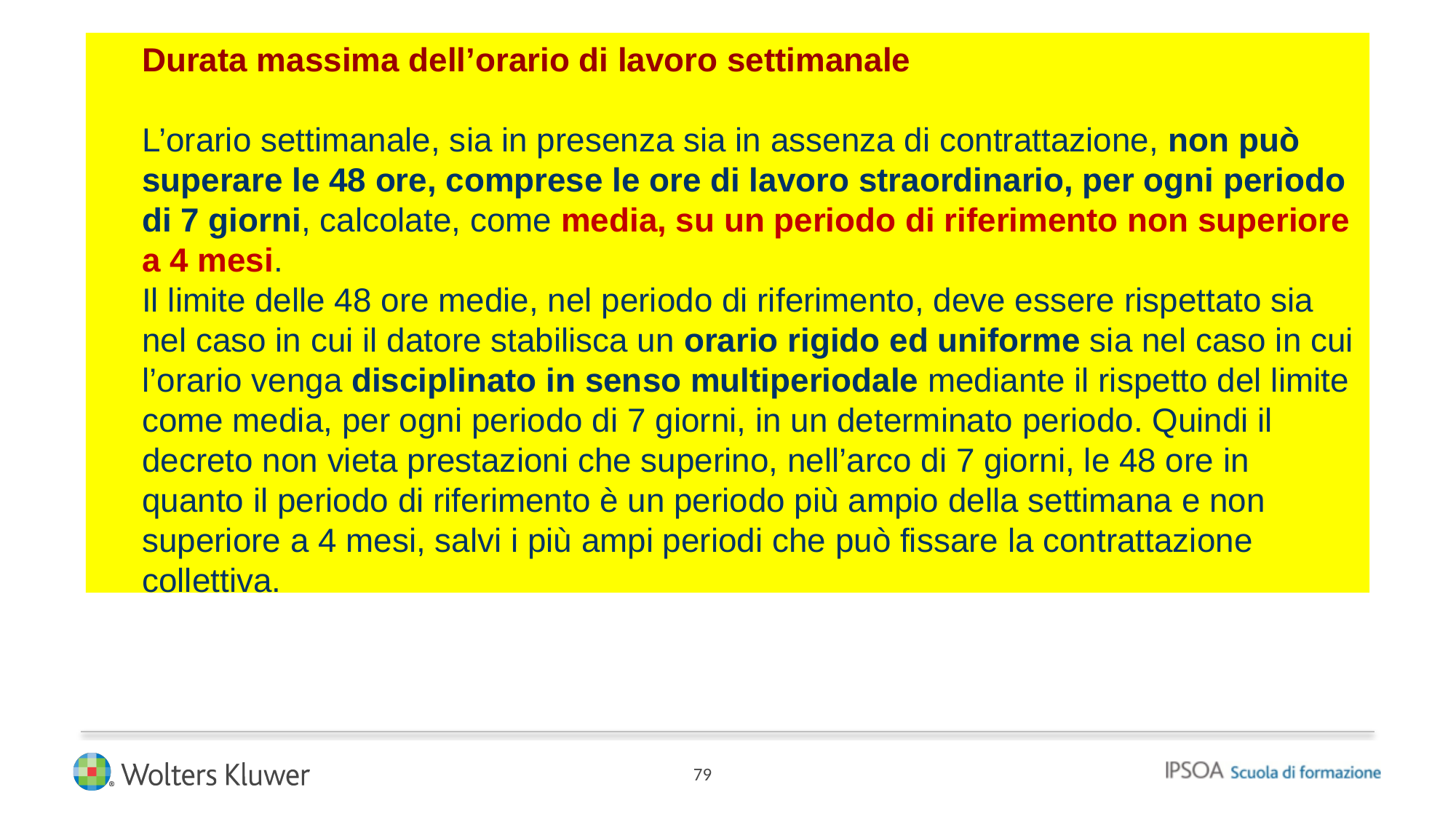

# Durata massima dell’orario di lavoro settimanale L’orario settimanale, sia in presenza sia in assenza di contrattazione, non può superare le 48 ore, comprese le ore di lavoro straordinario, per ogni periodo di 7 giorni, calcolate, come media, su un periodo di riferimento non superiore a 4 mesi. Il limite delle 48 ore medie, nel periodo di riferimento, deve essere rispettato sia nel caso in cui il datore stabilisca un orario rigido ed uniforme sia nel caso in cui l’orario venga disciplinato in senso multiperiodale mediante il rispetto del limite come media, per ogni periodo di 7 giorni, in un determinato periodo. Quindi il decreto non vieta prestazioni che superino, nell’arco di 7 giorni, le 48 ore in quanto il periodo di riferimento è un periodo più ampio della settimana e non superiore a 4 mesi, salvi i più ampi periodi che può fissare la contrattazione collettiva.